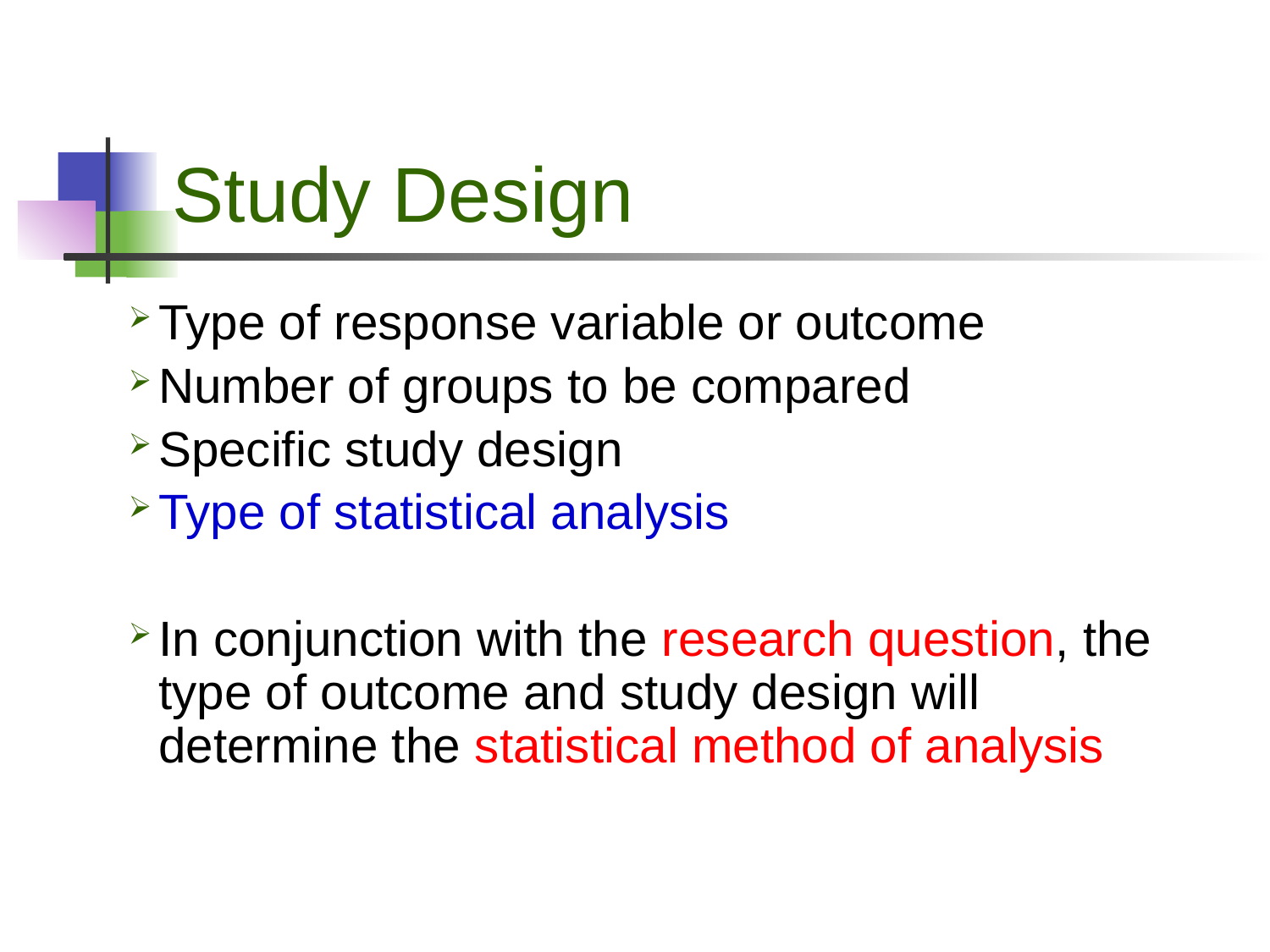

# Study Design
Type of response variable or outcome
Number of groups to be compared
Specific study design
Type of statistical analysis

In conjunction with the research question, the type of outcome and study design will determine the statistical method of analysis